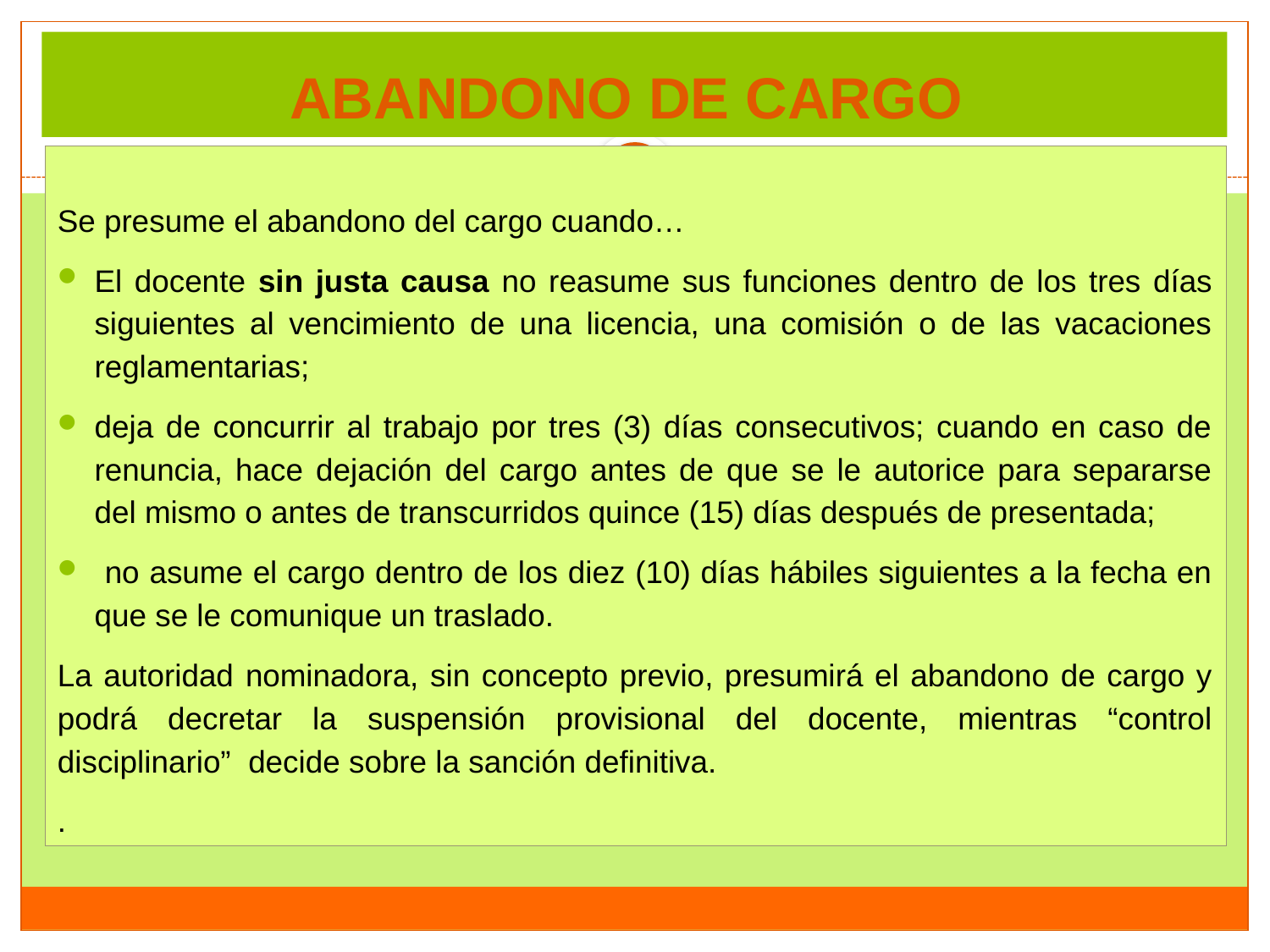

# ABANDONO DE CARGO

Se presume el abandono del cargo cuando…
El docente sin justa causa no reasume sus funciones dentro de los tres días siguientes al vencimiento de una licencia, una comisión o de las vacaciones reglamentarias;
deja de concurrir al trabajo por tres (3) días consecutivos; cuando en caso de renuncia, hace dejación del cargo antes de que se le autorice para separarse del mismo o antes de transcurridos quince (15) días después de presentada;
 no asume el cargo dentro de los diez (10) días hábiles siguientes a la fecha en que se le comunique un traslado.
La autoridad nominadora, sin concepto previo, presumirá el abandono de cargo y podrá decretar la suspensión provisional del docente, mientras “control disciplinario”  decide sobre la sanción definitiva.
.